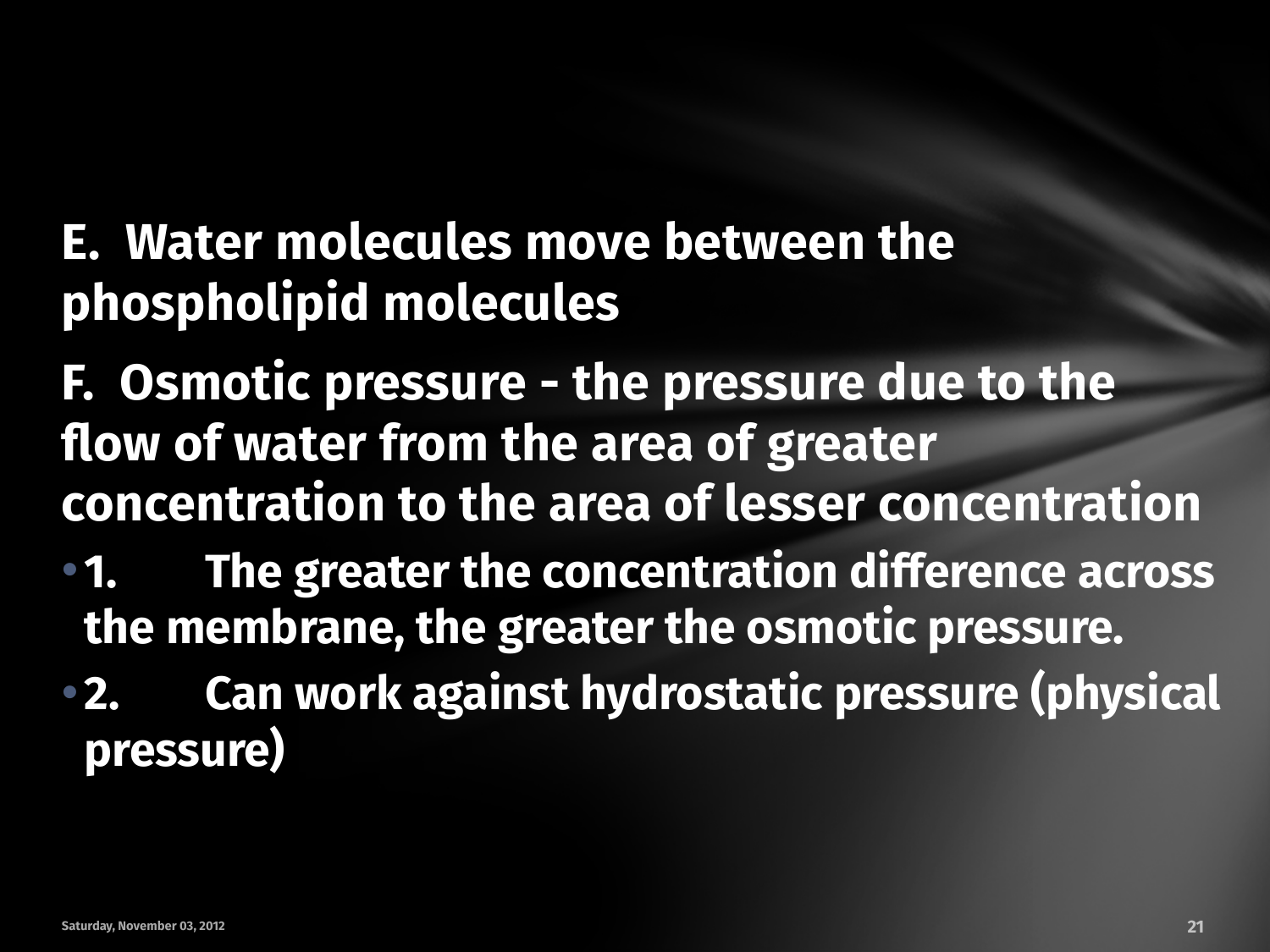

#
E.  Water molecules move between the phospholipid molecules
F.  Osmotic pressure - the pressure due to the flow of water from the area of greater concentration to the area of lesser concentration
1.	The greater the concentration difference across the membrane, the greater the osmotic pressure.
2.	Can work against hydrostatic pressure (physical pressure)

Saturday, November 03, 2012

21